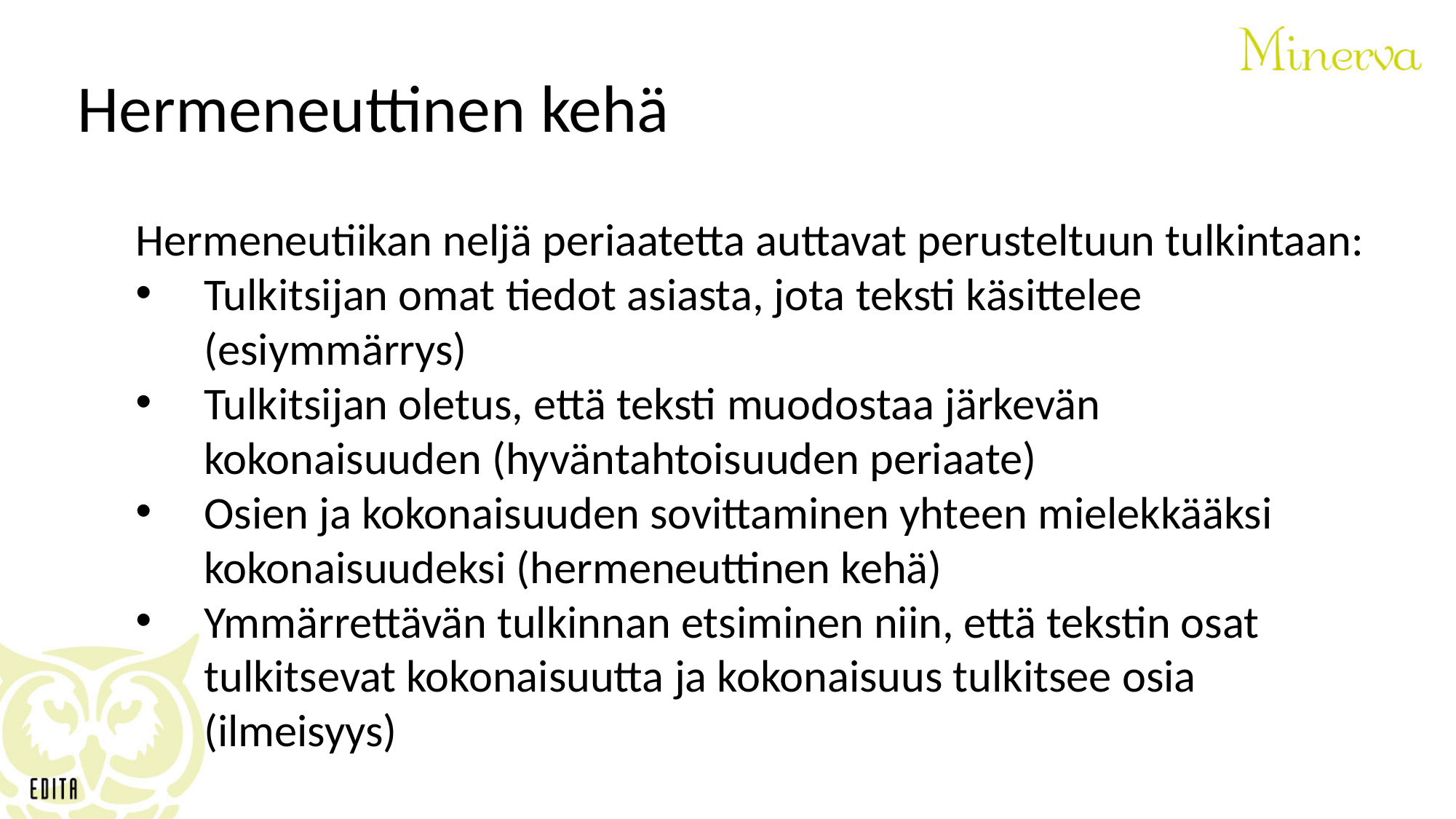

# Hermeneuttinen kehä
Hermeneutiikan neljä periaatetta auttavat perusteltuun tulkintaan:
Tulkitsijan omat tiedot asiasta, jota teksti käsittelee (esiymmärrys)
Tulkitsijan oletus, että teksti muodostaa järkevän kokonaisuuden (hyväntahtoisuuden periaate)
Osien ja kokonaisuuden sovittaminen yhteen mielekkääksi kokonaisuudeksi (hermeneuttinen kehä)
Ymmärrettävän tulkinnan etsiminen niin, että tekstin osat tulkitsevat kokonaisuutta ja kokonaisuus tulkitsee osia (ilmeisyys)